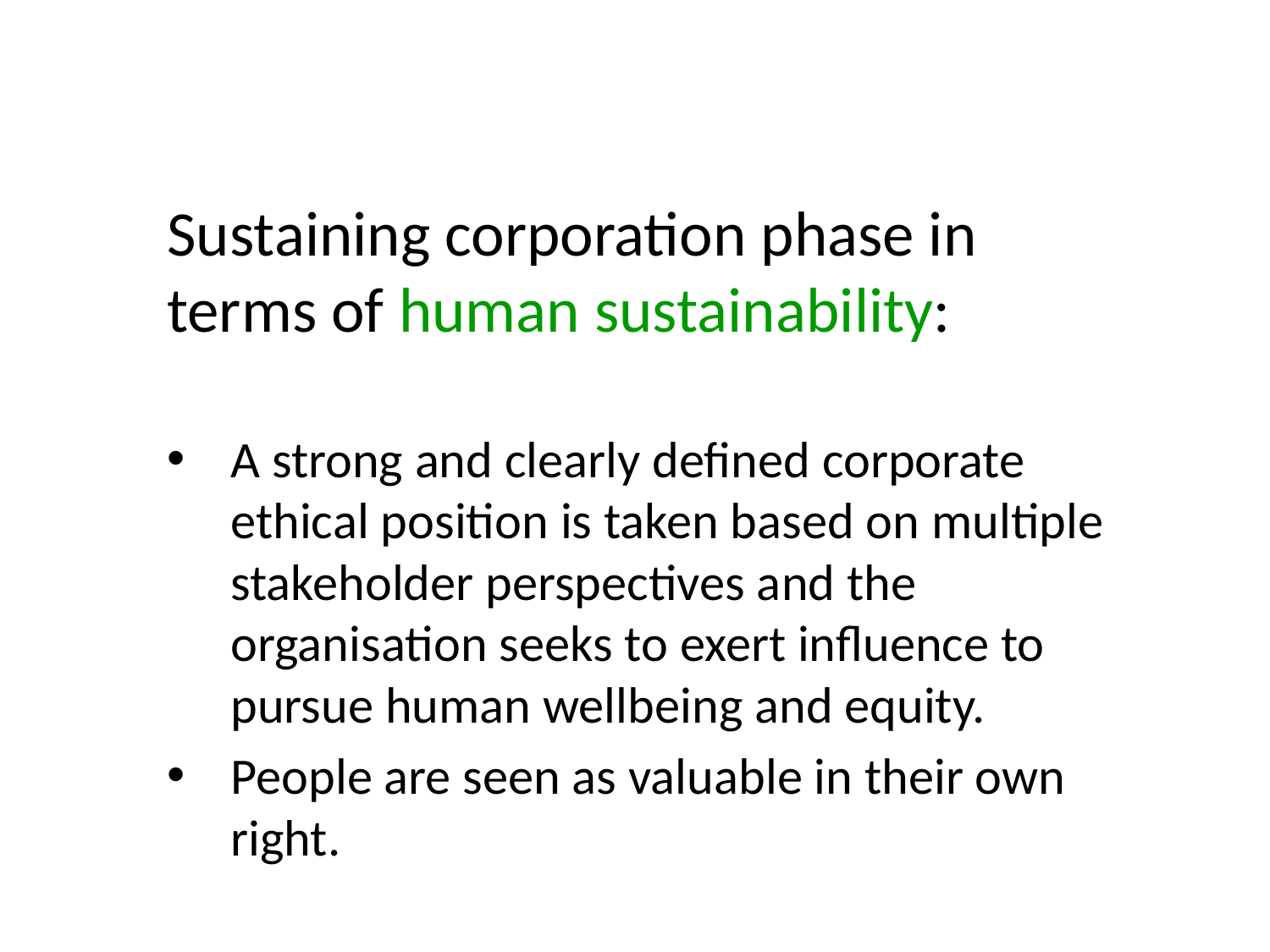

Sustaining corporation phase in terms of human sustainability:

A strong and clearly defined corporate ethical position is taken based on multiple stakeholder perspectives and the organisation seeks to exert influence to pursue human wellbeing and equity.
People are seen as valuable in their own right.